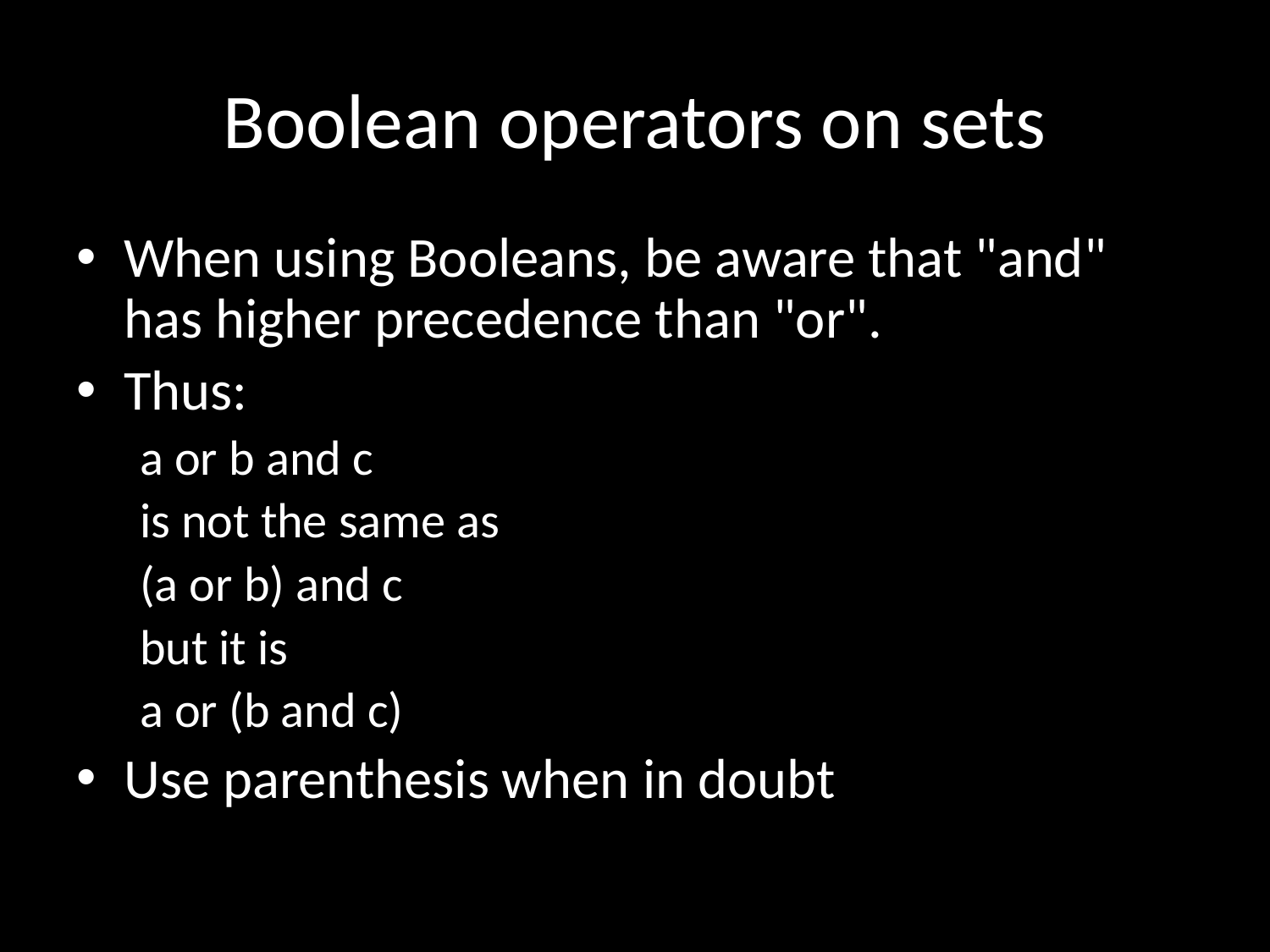

# Boolean operators on sets
When using Booleans, be aware that "and" has higher precedence than "or".
Thus:
a or b and c
is not the same as
(a or b) and c
but it is
a or (b and c)
Use parenthesis when in doubt